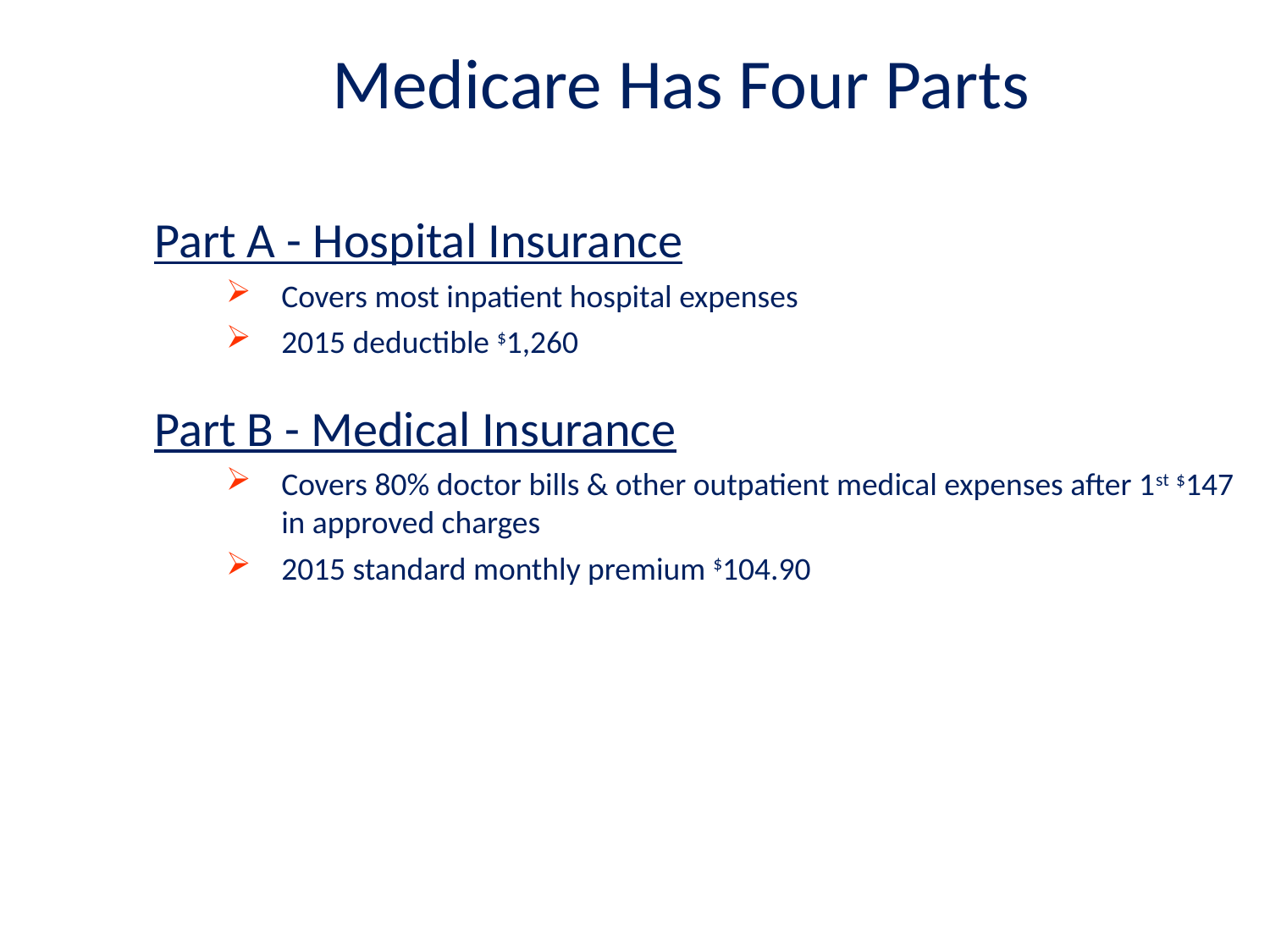

Medicare Has Four Parts
Part A - Hospital Insurance
Covers most inpatient hospital expenses
2015 deductible $1,260
Part B - Medical Insurance
Covers 80% doctor bills & other outpatient medical expenses after 1st $147 in approved charges
2015 standard monthly premium $104.90